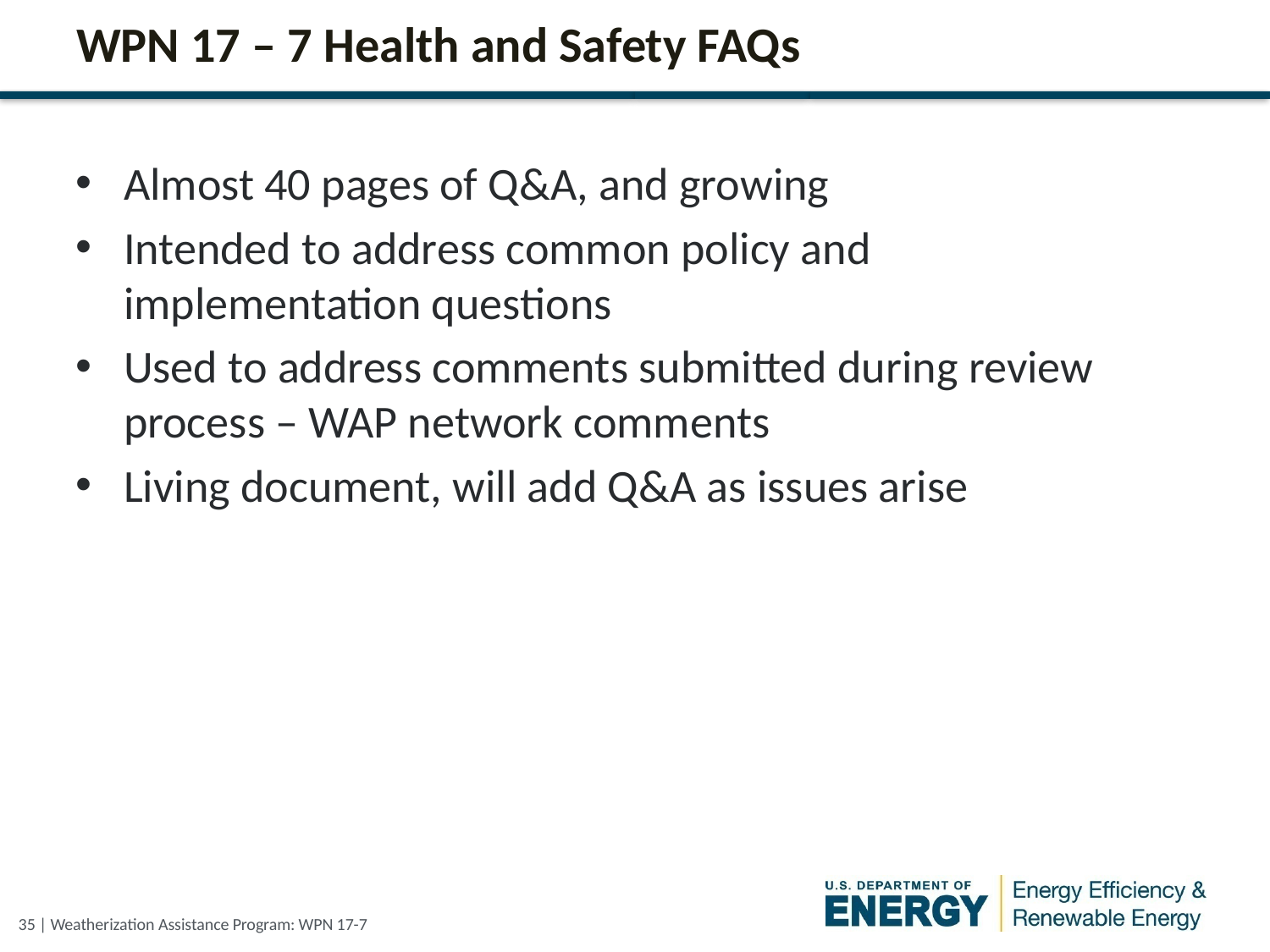

# WPN 17 – 7 Health and Safety FAQs
Almost 40 pages of Q&A, and growing
Intended to address common policy and implementation questions
Used to address comments submitted during review process – WAP network comments
Living document, will add Q&A as issues arise